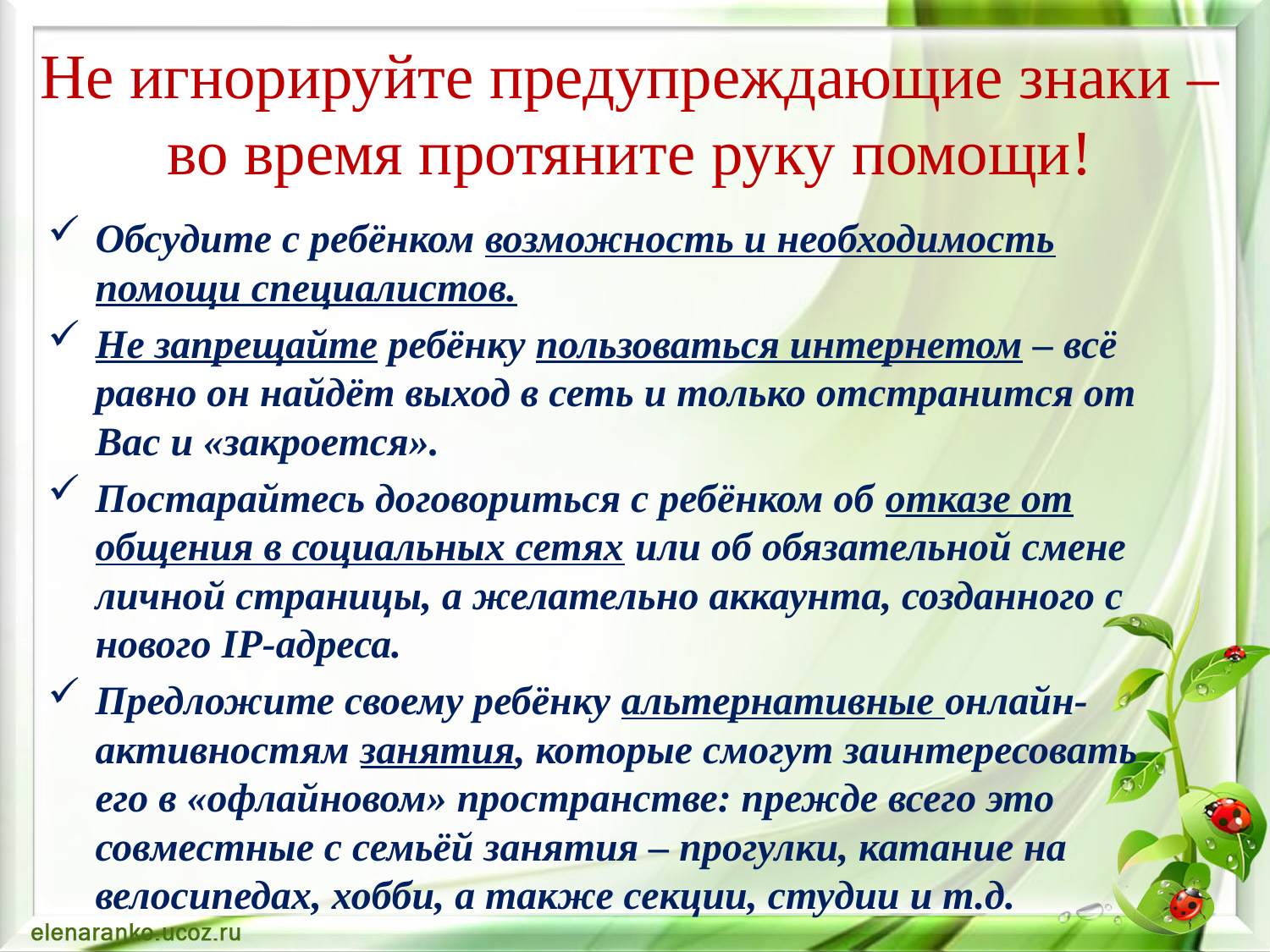

# Не игнорируйте предупреждающие знаки – во время протяните руку помощи!
Обсудите с ребёнком возможность и необходимость помощи специалистов.
Не запрещайте ребёнку пользоваться интернетом – всё равно он найдёт выход в сеть и только отстранится от Вас и «закроется».
Постарайтесь договориться с ребёнком об отказе от общения в социальных сетях или об обязательной смене личной страницы, а желательно аккаунта, созданного с нового IP-адреса.
Предложите своему ребёнку альтернативные онлайн-активностям занятия, которые смогут заинтересовать его в «офлайновом» пространстве: прежде всего это совместные с семьёй занятия – прогулки, катание на велосипедах, хобби, а также секции, студии и т.д.